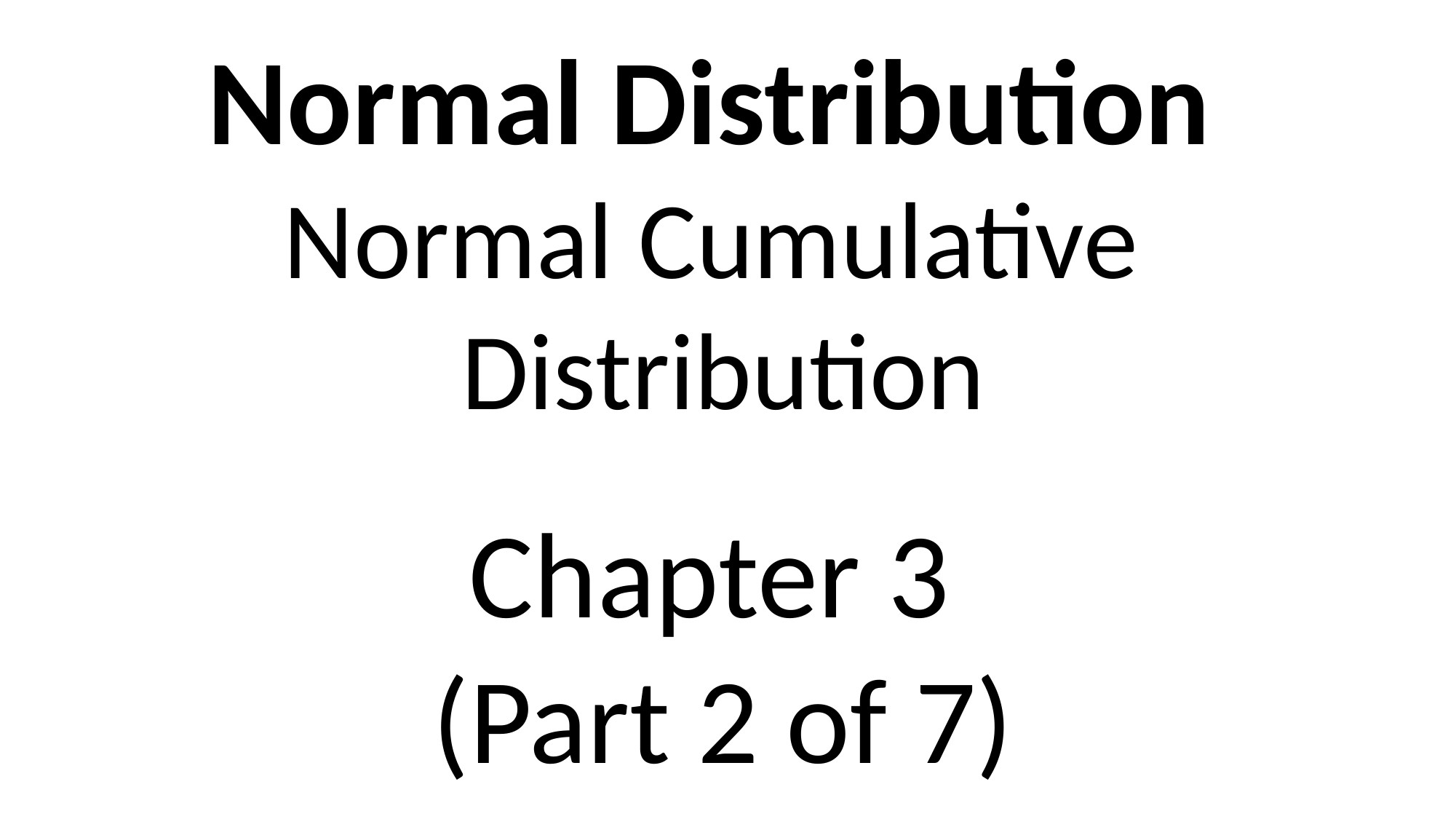

Normal Distribution
Normal Cumulative
Distribution

Chapter 3
(Part 2 of 7)